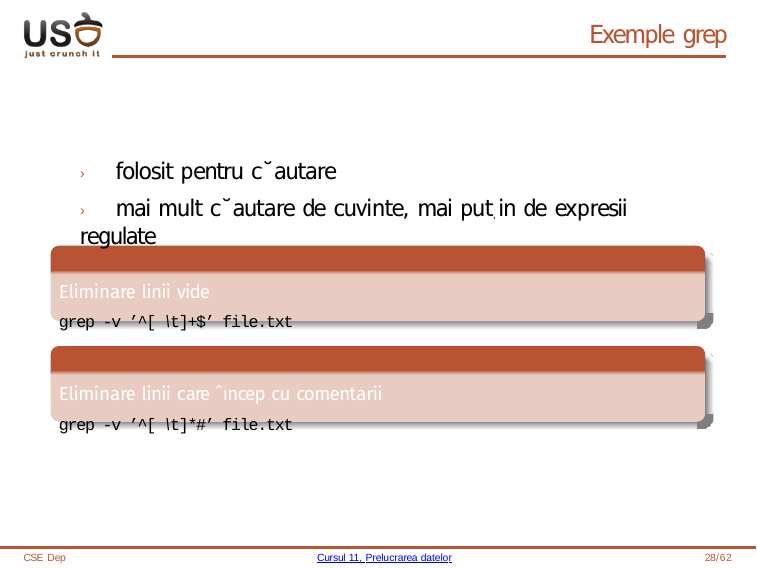

# Exemple grep

›  folosit pentru c˘autare
›  mai mult c˘autare de cuvinte, mai put, in de expresii regulate

Eliminare linii vide
grep -v ’^[ \t]+$’ file.txt

Eliminare linii care ˆıncep cu comentarii
grep -v ’^[ \t]*#’ file.txt

CSE Dep
Cursul 11, Prelucrarea datelor
28/62